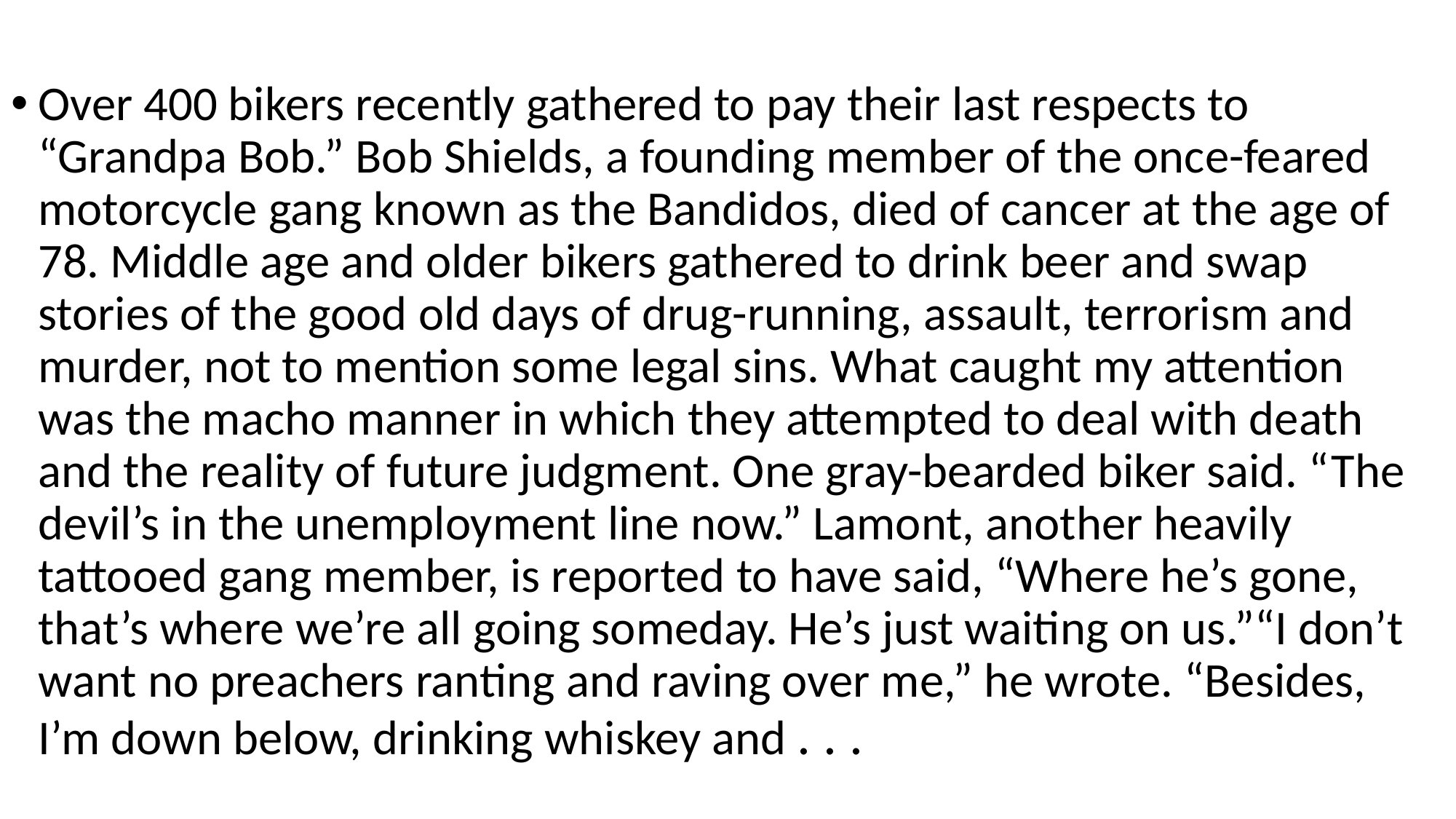

Over 400 bikers recently gathered to pay their last respects to “Grandpa Bob.” Bob Shields, a founding member of the once-feared motorcycle gang known as the Bandidos, died of cancer at the age of 78. Middle age and older bikers gathered to drink beer and swap stories of the good old days of drug-running, assault, terrorism and murder, not to mention some legal sins. What caught my attention was the macho manner in which they attempted to deal with death and the reality of future judgment. One gray-bearded biker said. “The devil’s in the unemployment line now.” Lamont, another heavily tattooed gang member, is reported to have said, “Where he’s gone, that’s where we’re all going someday. He’s just waiting on us.”“I don’t want no preachers ranting and raving over me,” he wrote. “Besides, I’m down below, drinking whiskey and . . .